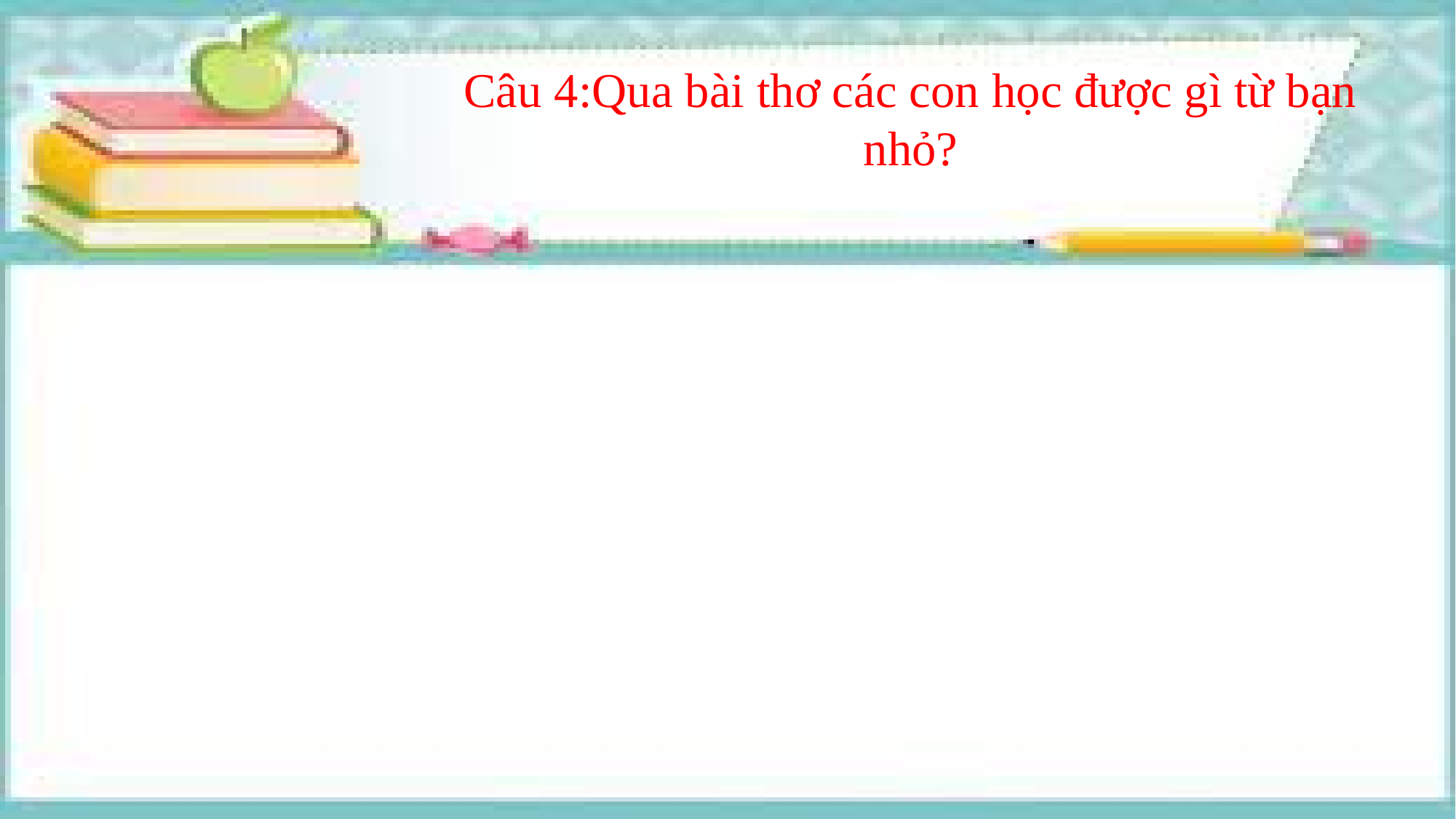

Câu 4:Qua bài thơ các con học được gì từ bạn nhỏ?